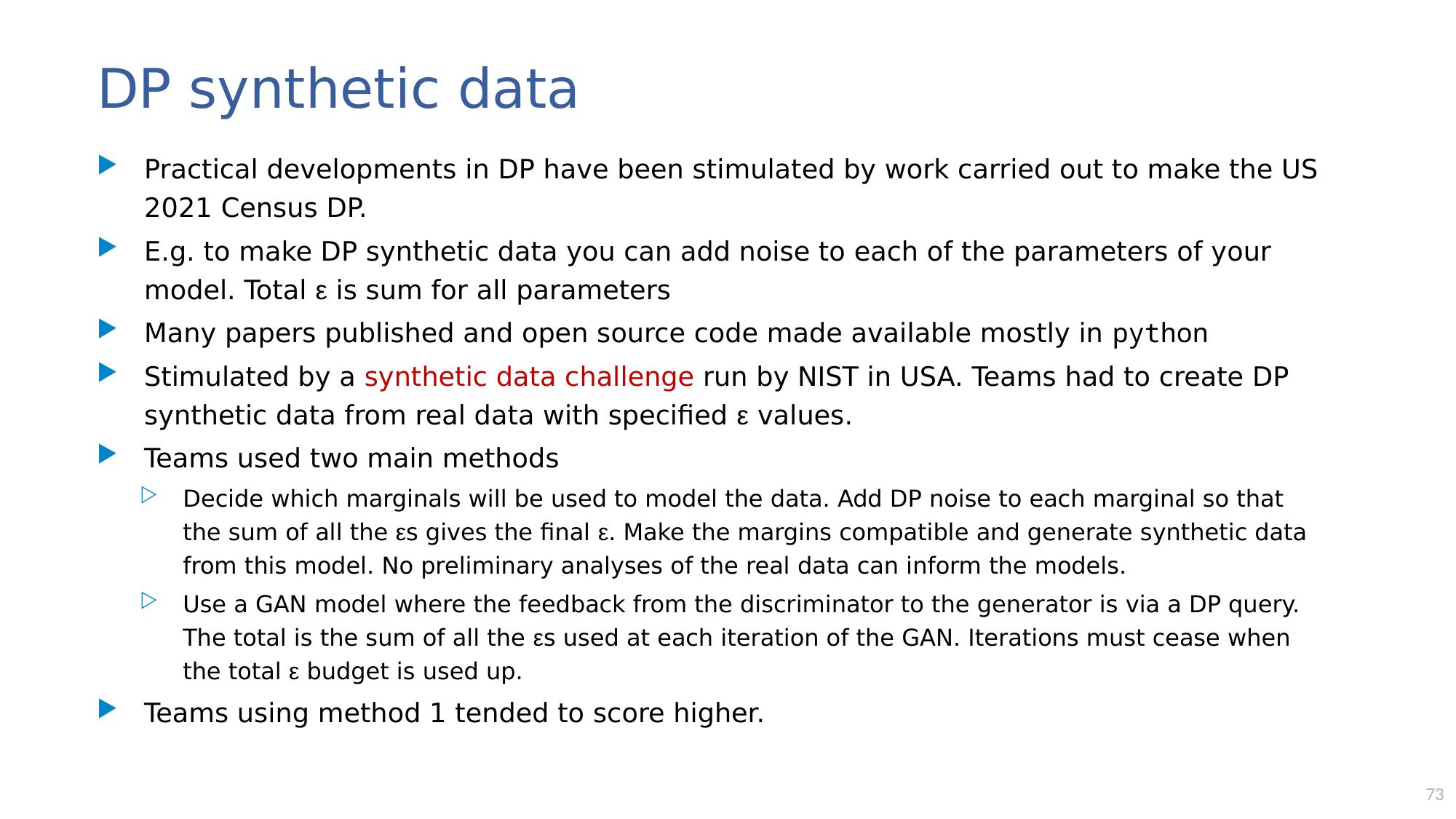

# DP synthetic data
Practical developments in DP have been stimulated by work carried out to make the US 2021 Census DP.
E.g. to make DP synthetic data you can add noise to each of the parameters of your model. Total ε is sum for all parameters
Many papers published and open source code made available mostly in python
Stimulated by a synthetic data challenge run by NIST in USA. Teams had to create DP synthetic data from real data with specified ε values.
Teams used two main methods
Decide which marginals will be used to model the data. Add DP noise to each marginal so that the sum of all the εs gives the final ε. Make the margins compatible and generate synthetic data from this model. No preliminary analyses of the real data can inform the models.
Use a GAN model where the feedback from the discriminator to the generator is via a DP query. The total is the sum of all the εs used at each iteration of the GAN. Iterations must cease when the total ε budget is used up.
Teams using method 1 tended to score higher.
73